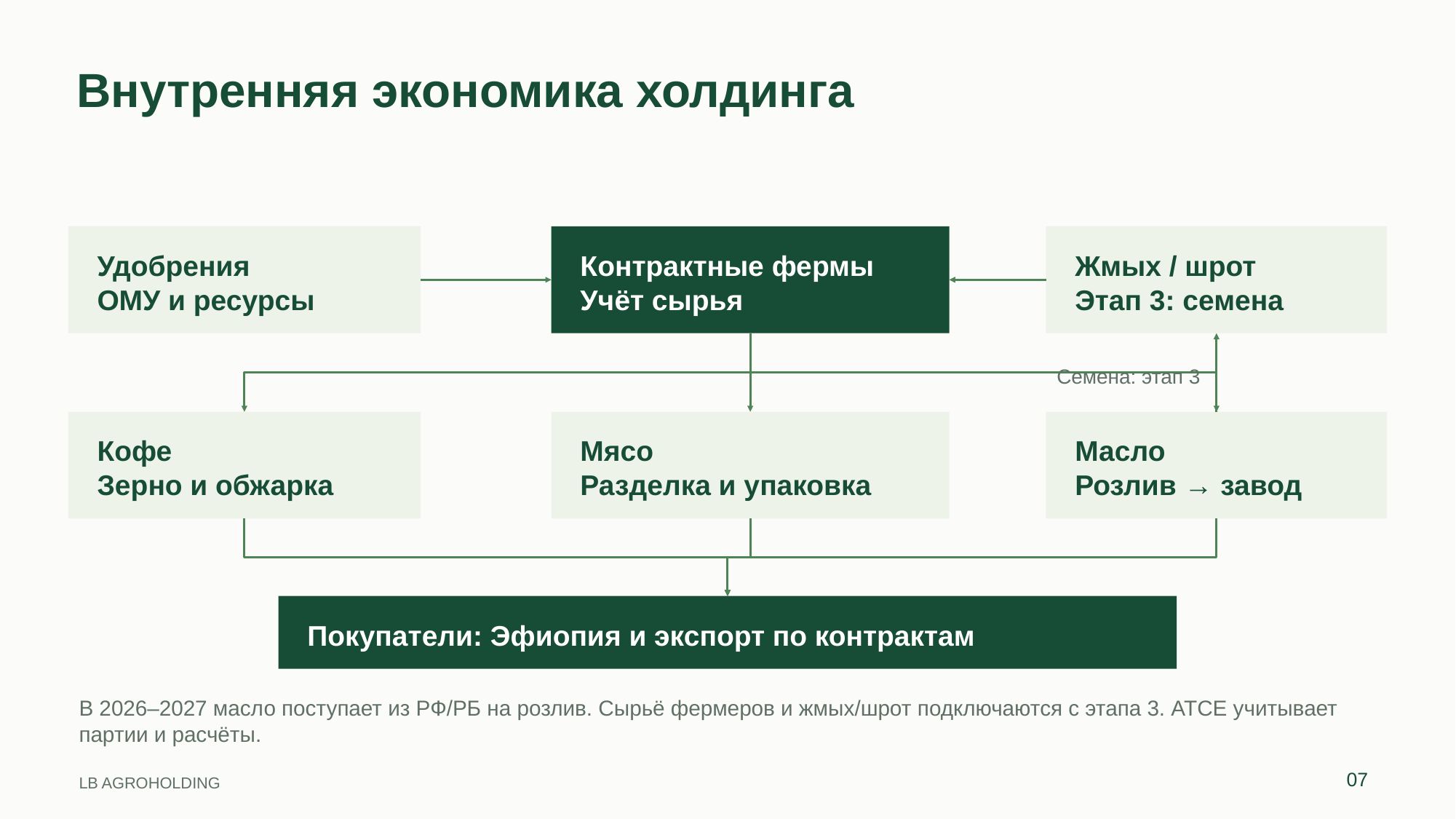

Внутренняя экономика холдинга

Удобрения
ОМУ и ресурсы
Контрактные фермы
Учёт сырья
Жмых / шрот
Этап 3: семена
Семена: этап 3

Кофе
Зерно и обжарка
Мясо
Разделка и упаковка
Масло
Розлив → завод

Покупатели: Эфиопия и экспорт по контрактам
В 2026–2027 масло поступает из РФ/РБ на розлив. Сырьё фермеров и жмых/шрот подключаются с этапа 3. ATCE учитывает партии и расчёты.
07
LB AGROHOLDING